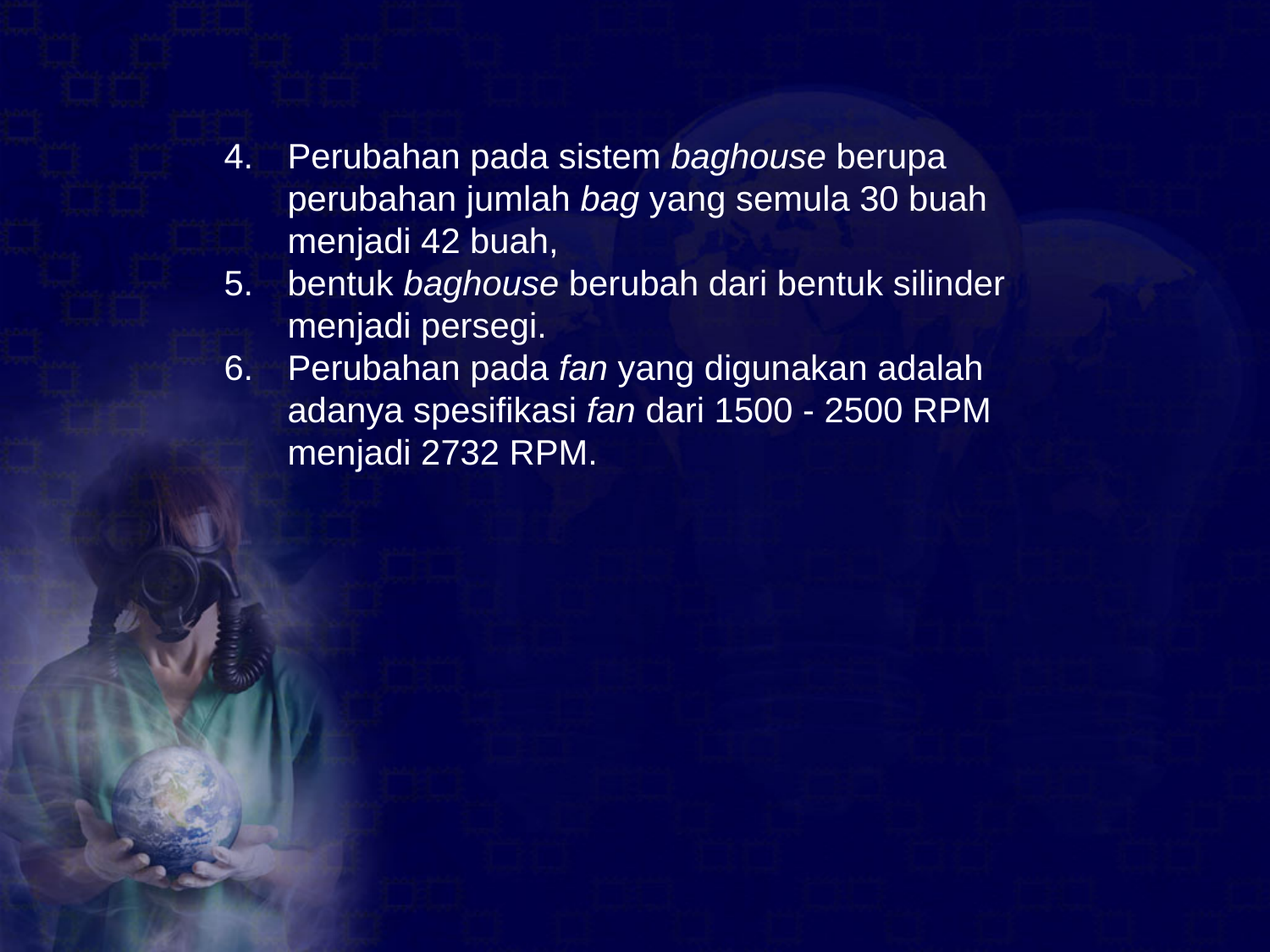

Perubahan pada sistem baghouse berupa perubahan jumlah bag yang semula 30 buah menjadi 42 buah,
bentuk baghouse berubah dari bentuk silinder menjadi persegi.
Perubahan pada fan yang digunakan adalah adanya spesifikasi fan dari 1500 - 2500 RPM menjadi 2732 RPM.